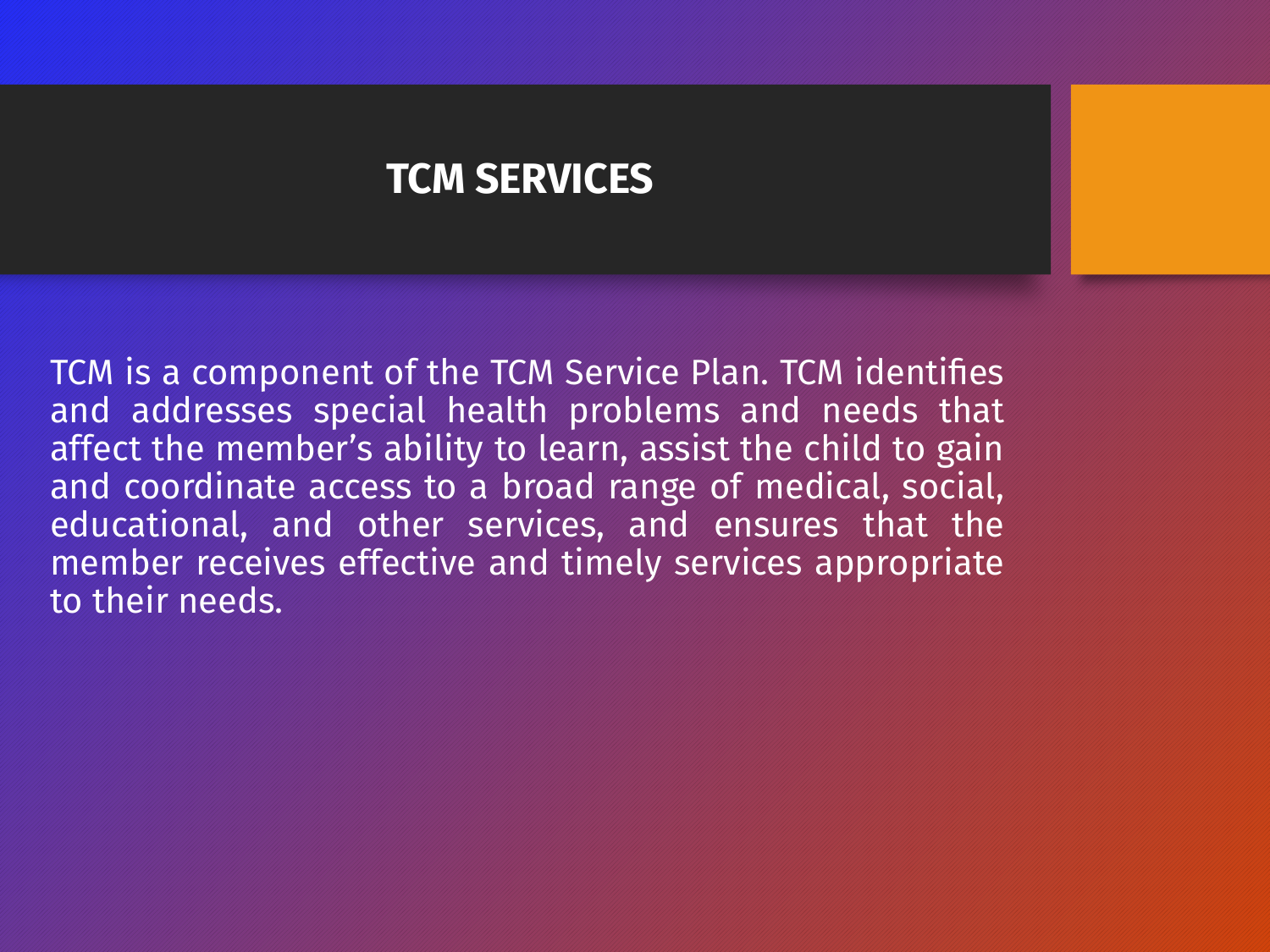

# TCM SERVICES
TCM is a component of the TCM Service Plan. TCM identifies and addresses special health problems and needs that affect the member’s ability to learn, assist the child to gain and coordinate access to a broad range of medical, social, educational, and other services, and ensures that the member receives effective and timely services appropriate to their needs.